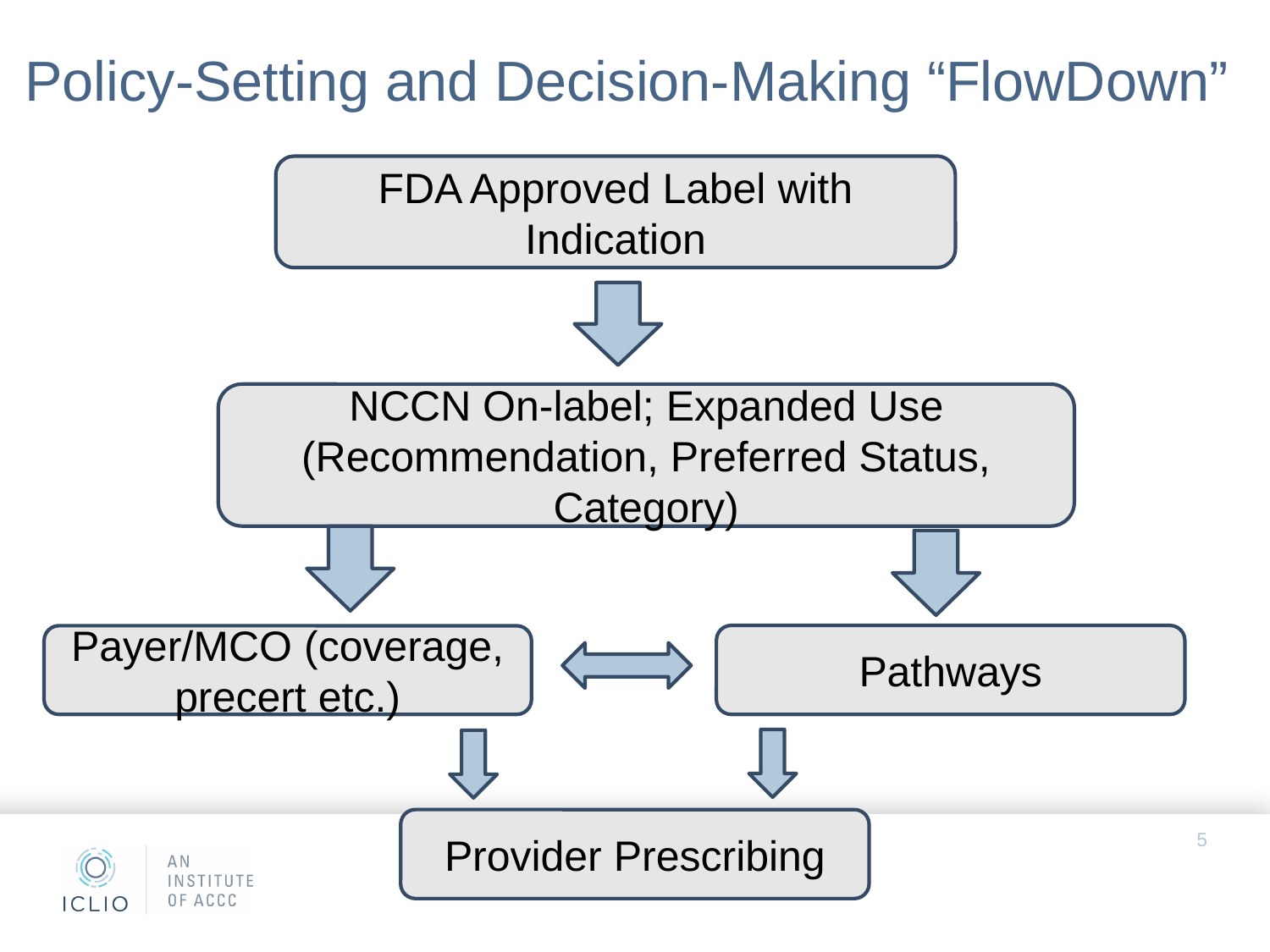

# Policy-Setting and Decision-Making “FlowDown”
FDA Approved Label with Indication

NCCN On-label; Expanded Use (Recommendation, Preferred Status, Category)

Pathways
Payer/MCO (coverage, precert etc.)

Provider Prescribing
5